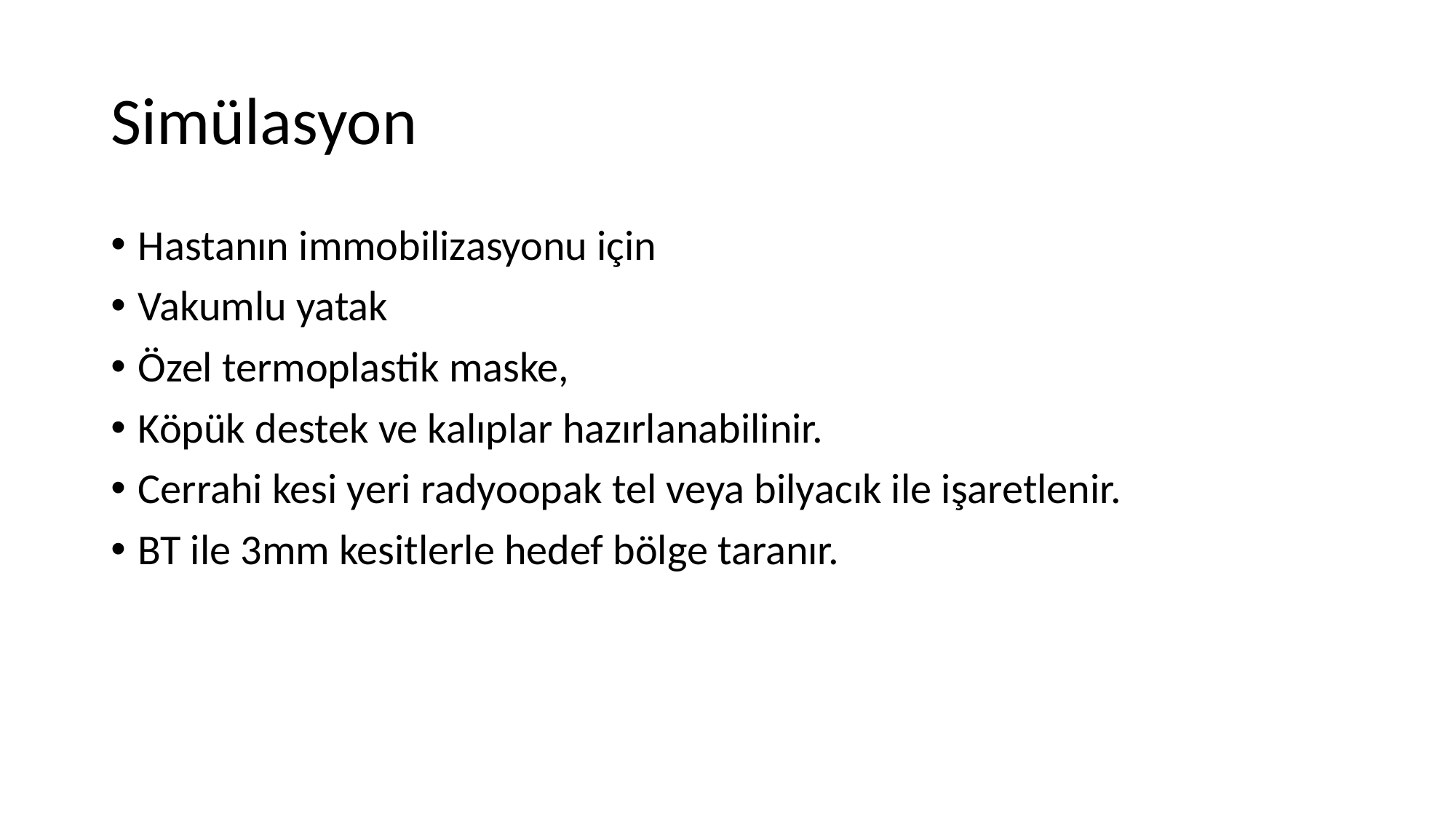

# Simülasyon
Hastanın immobilizasyonu için
Vakumlu yatak
Özel termoplastik maske,
Köpük destek ve kalıplar hazırlanabilinir.
Cerrahi kesi yeri radyoopak tel veya bilyacık ile işaretlenir.
BT ile 3mm kesitlerle hedef bölge taranır.